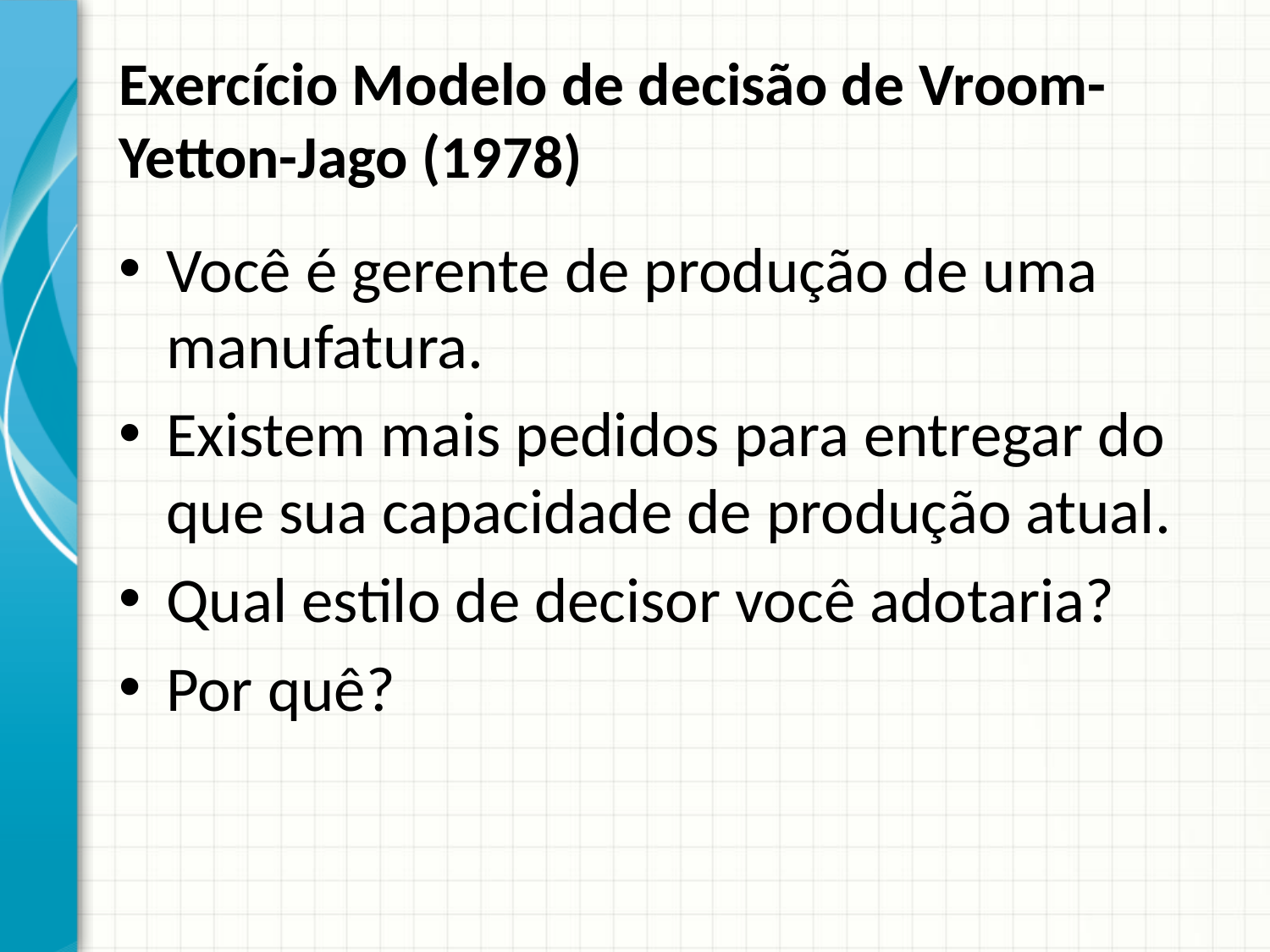

# Exercício Modelo de decisão de Vroom-Yetton-Jago (1978)
Você é gerente de produção de uma manufatura.
Existem mais pedidos para entregar do que sua capacidade de produção atual.
Qual estilo de decisor você adotaria?
Por quê?